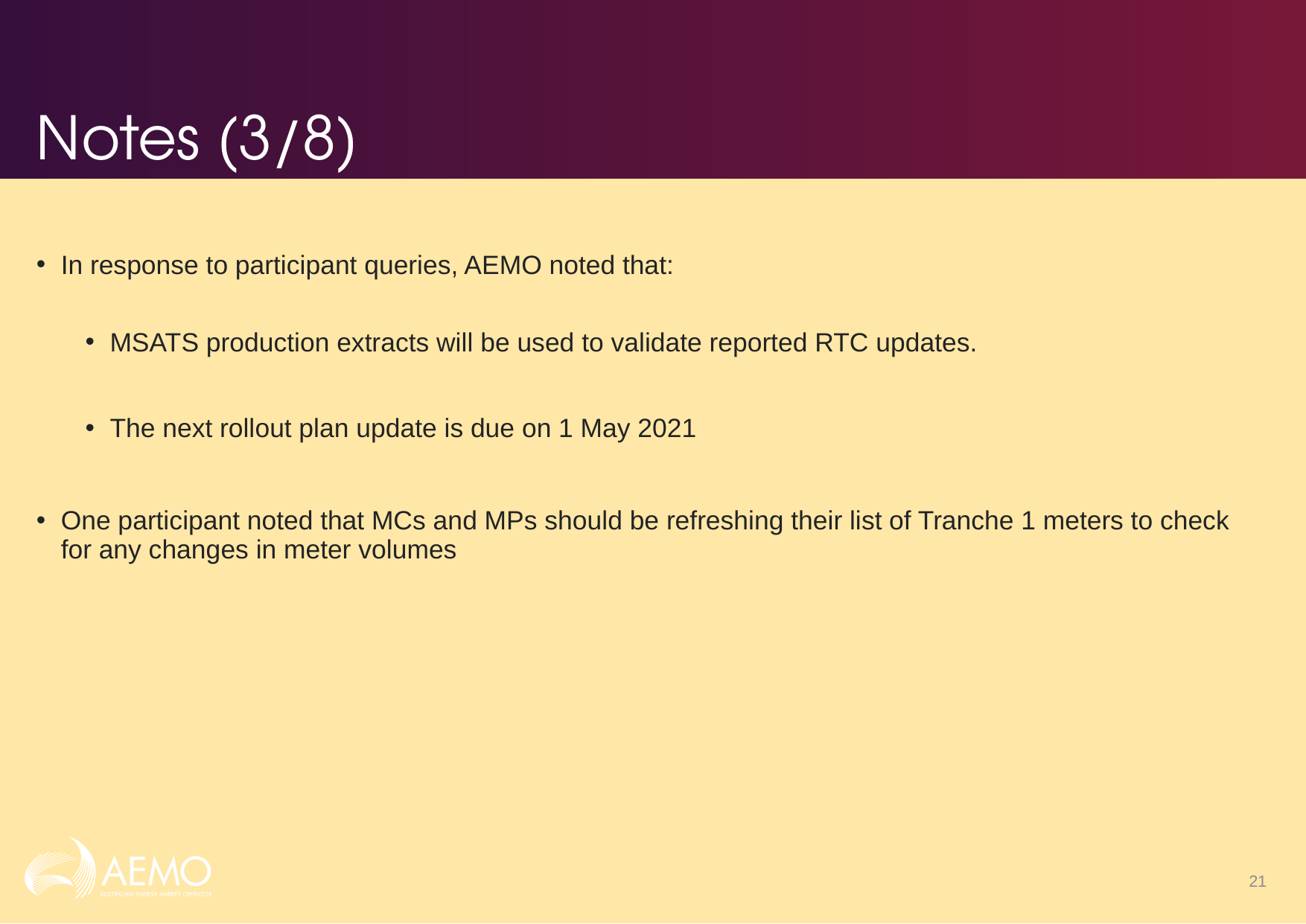

# Notes (3/8)
In response to participant queries, AEMO noted that:

MSATS production extracts will be used to validate reported RTC updates.

The next rollout plan update is due on 1 May 2021

One participant noted that MCs and MPs should be refreshing their list of Tranche 1 meters to check for any changes in meter volumes

21